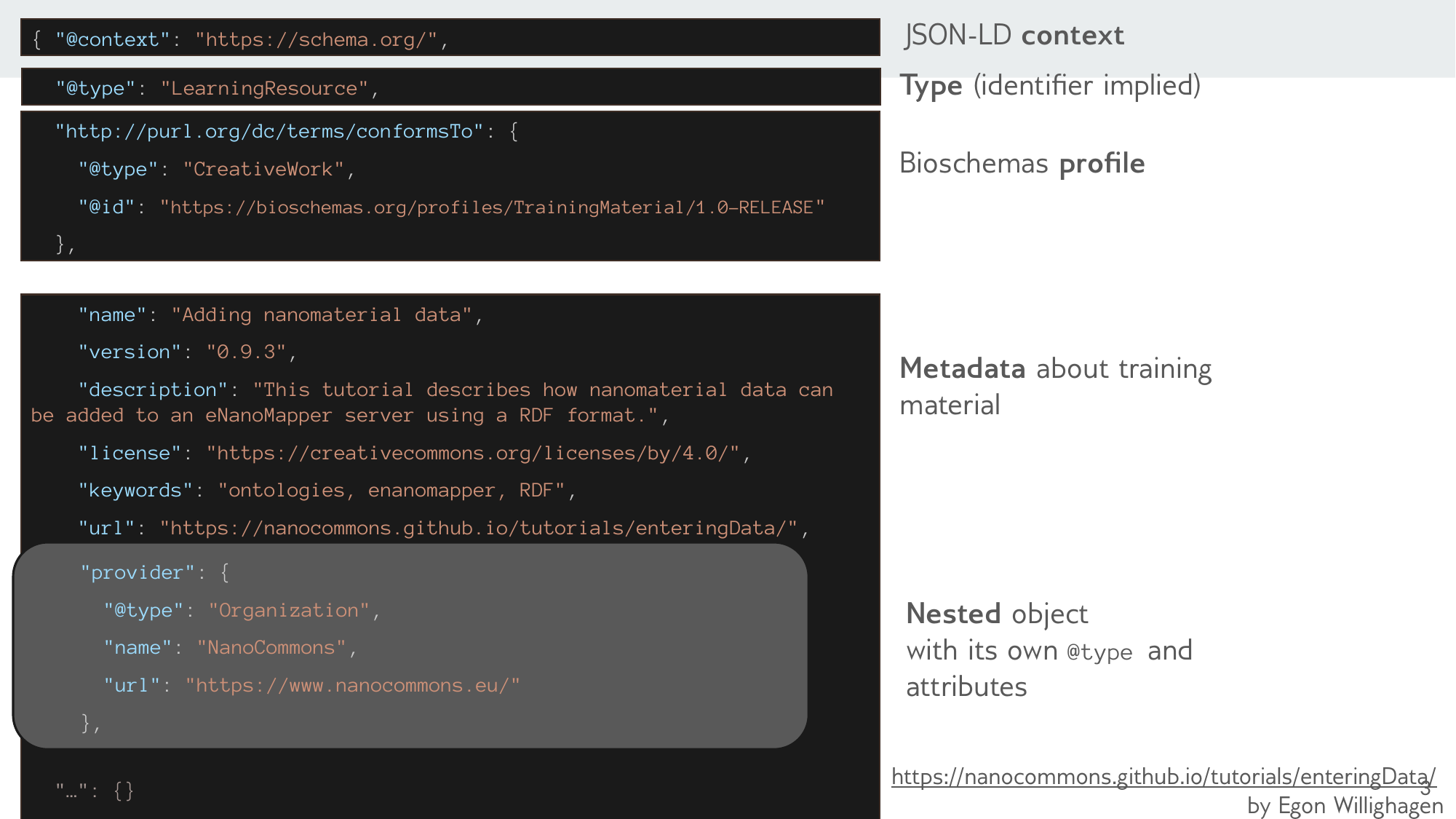

JSON-LD context
{ "@context": "https://schema.org/",
Type (identifier implied)
  "@type": "LearningResource",
  "http://purl.org/dc/terms/conformsTo": {
    "@type": "CreativeWork",
    "@id": "https://bioschemas.org/profiles/TrainingMaterial/1.0-RELEASE"
  },
Bioschemas profile
    "name": "Adding nanomaterial data",
    "version": "0.9.3",
    "description": "This tutorial describes how nanomaterial data can be added to an eNanoMapper server using a RDF format.",
    "license": "https://creativecommons.org/licenses/by/4.0/",
    "keywords": "ontologies, enanomapper, RDF",
    "url": "https://nanocommons.github.io/tutorials/enteringData/",
    "provider": {
      "@type": "Organization",
      "name": "NanoCommons",
      "url": "https://www.nanocommons.eu/"
    },

  "…": {}
 }
Metadata about training material
    "provider": {
      "@type": "Organization",
      "name": "NanoCommons",
      "url": "https://www.nanocommons.eu/"
    },
Nested object
with its own @type and attributes
https://nanocommons.github.io/tutorials/enteringData/
by Egon Willighagen
3